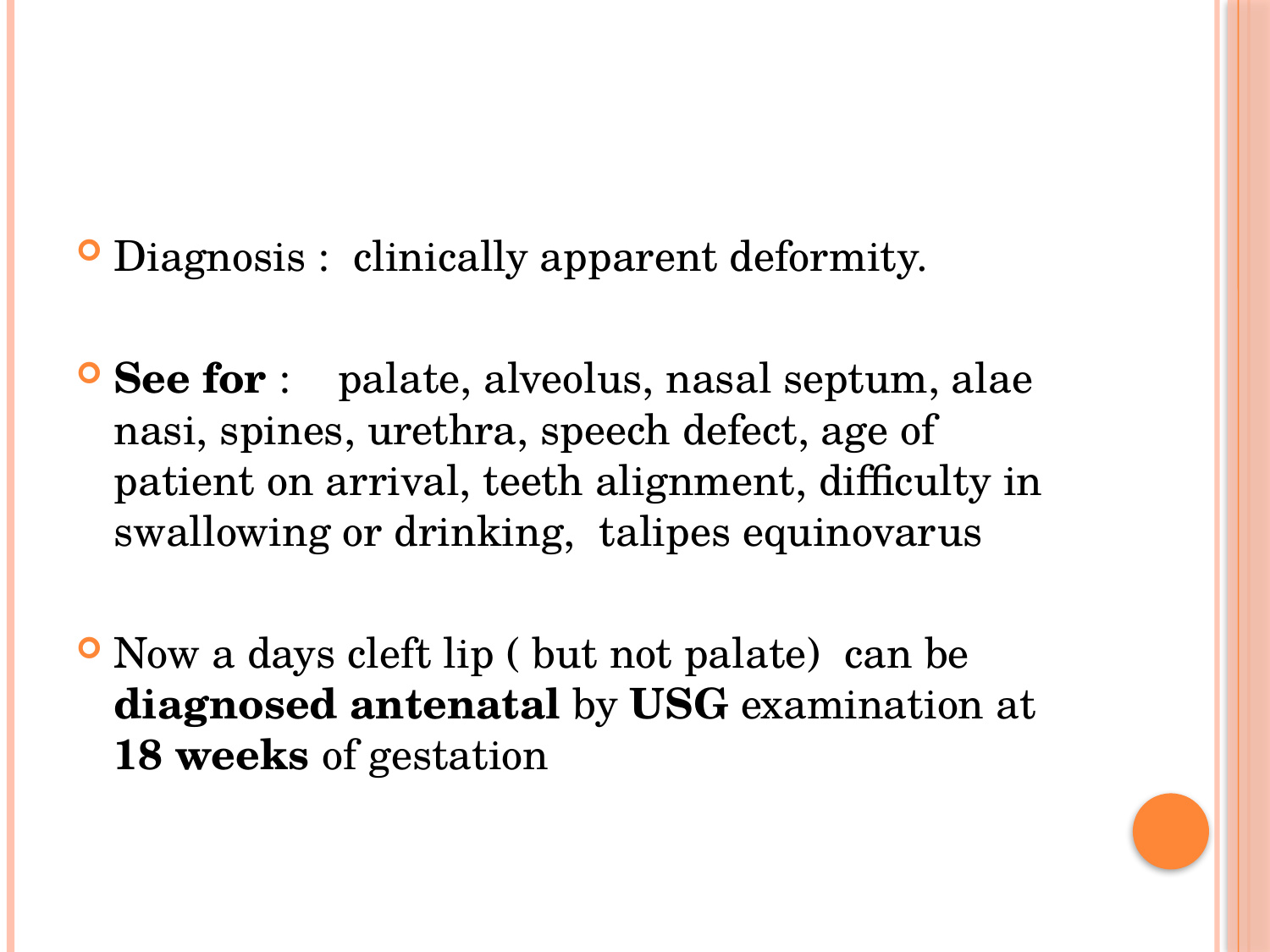

#
Diagnosis :  clinically apparent deformity.

See for :    palate, alveolus, nasal septum, alae nasi, spines, urethra, speech defect, age of patient on arrival, teeth alignment, difficulty in swallowing or drinking,  talipes equinovarus

Now a days cleft lip ( but not palate)  can be diagnosed antenatal by USG examination at 18 weeks of gestation